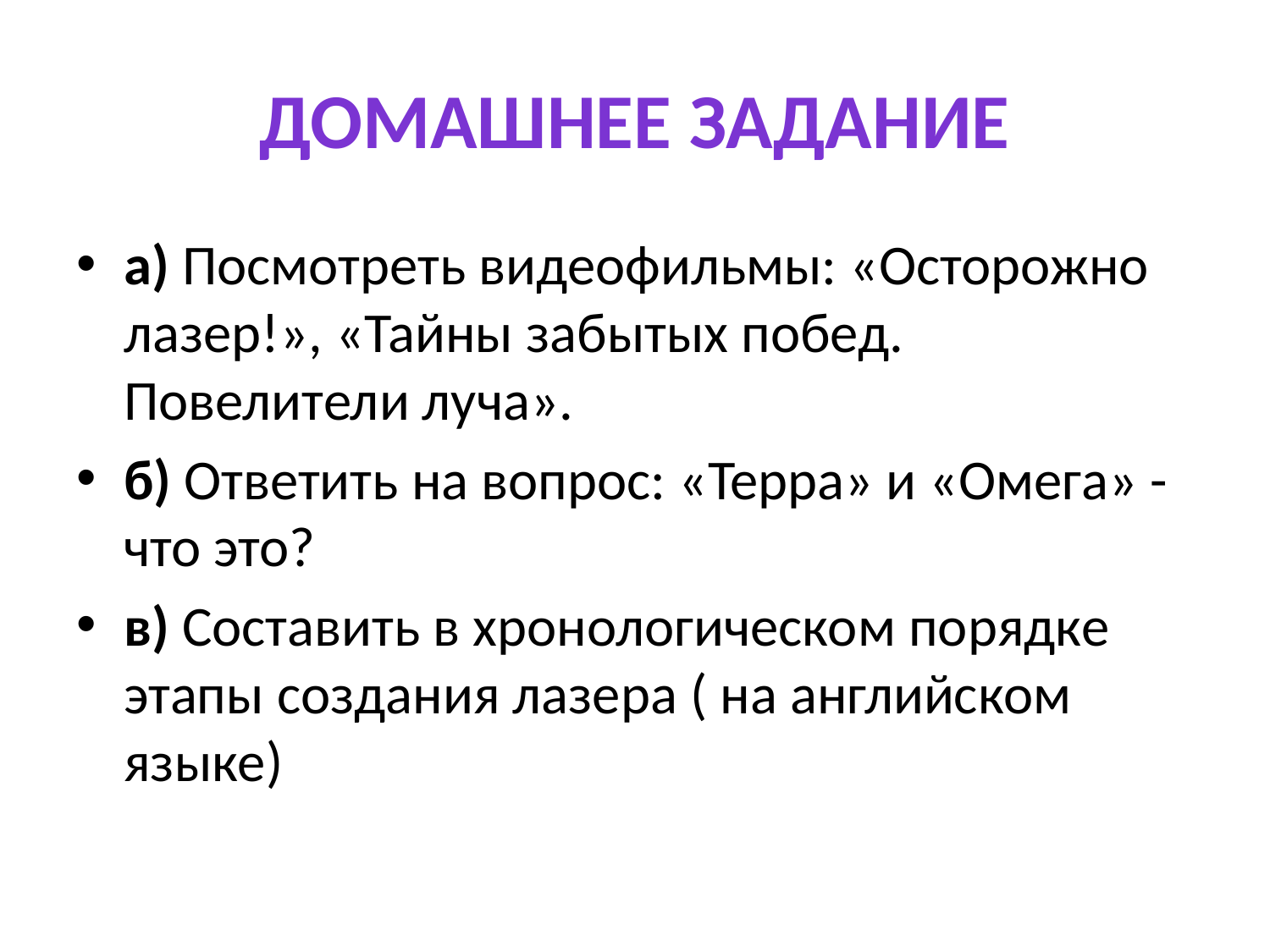

# Домашнее задание
а) Посмотреть видеофильмы: «Осторожно лазер!», «Тайны забытых побед. Повелители луча».
б) Ответить на вопрос: «Терра» и «Омега» - что это?
в) Составить в хронологическом порядке этапы создания лазера ( на английском языке)